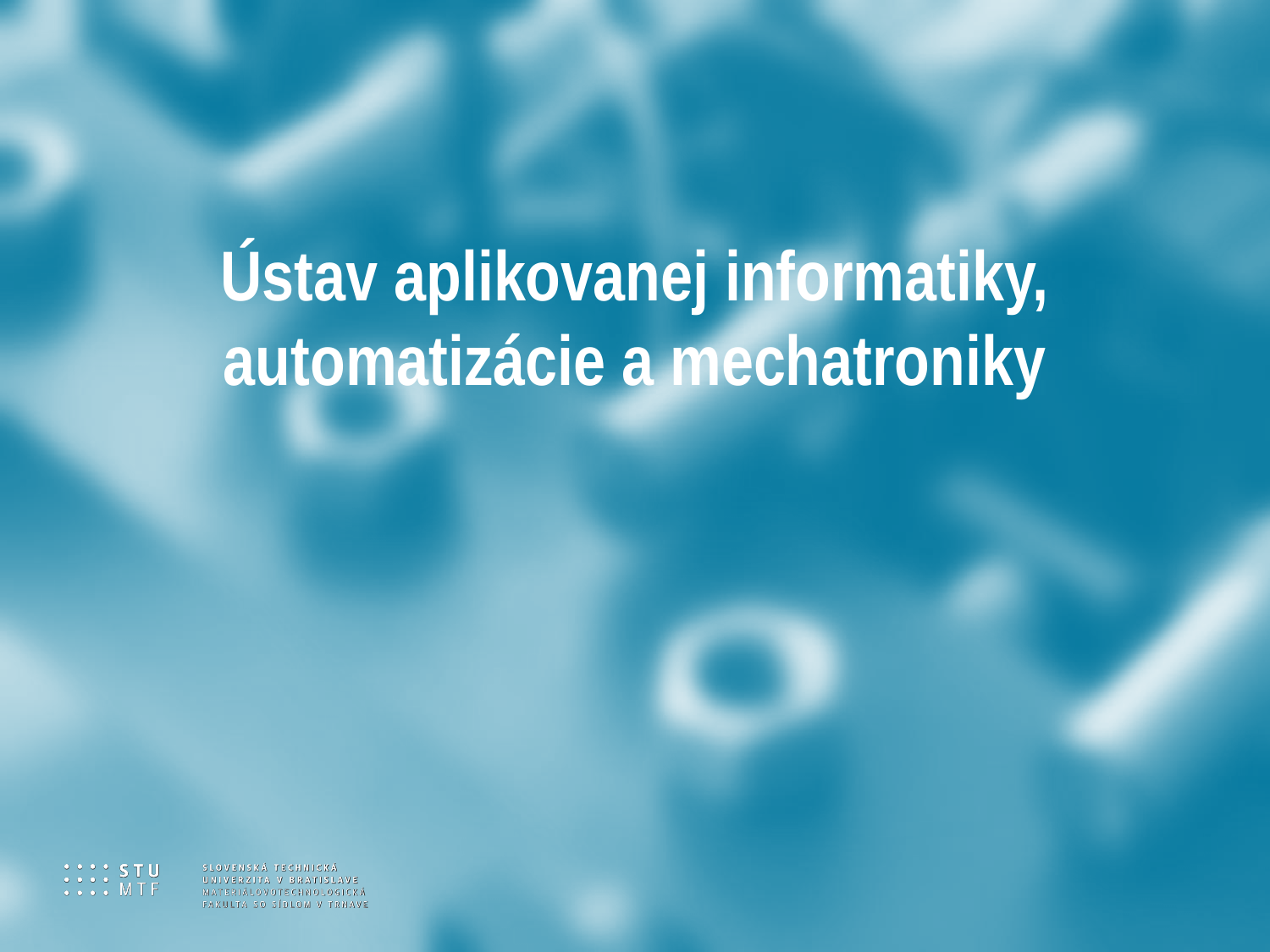

# Ústav aplikovanej informatiky, automatizácie a mechatroniky